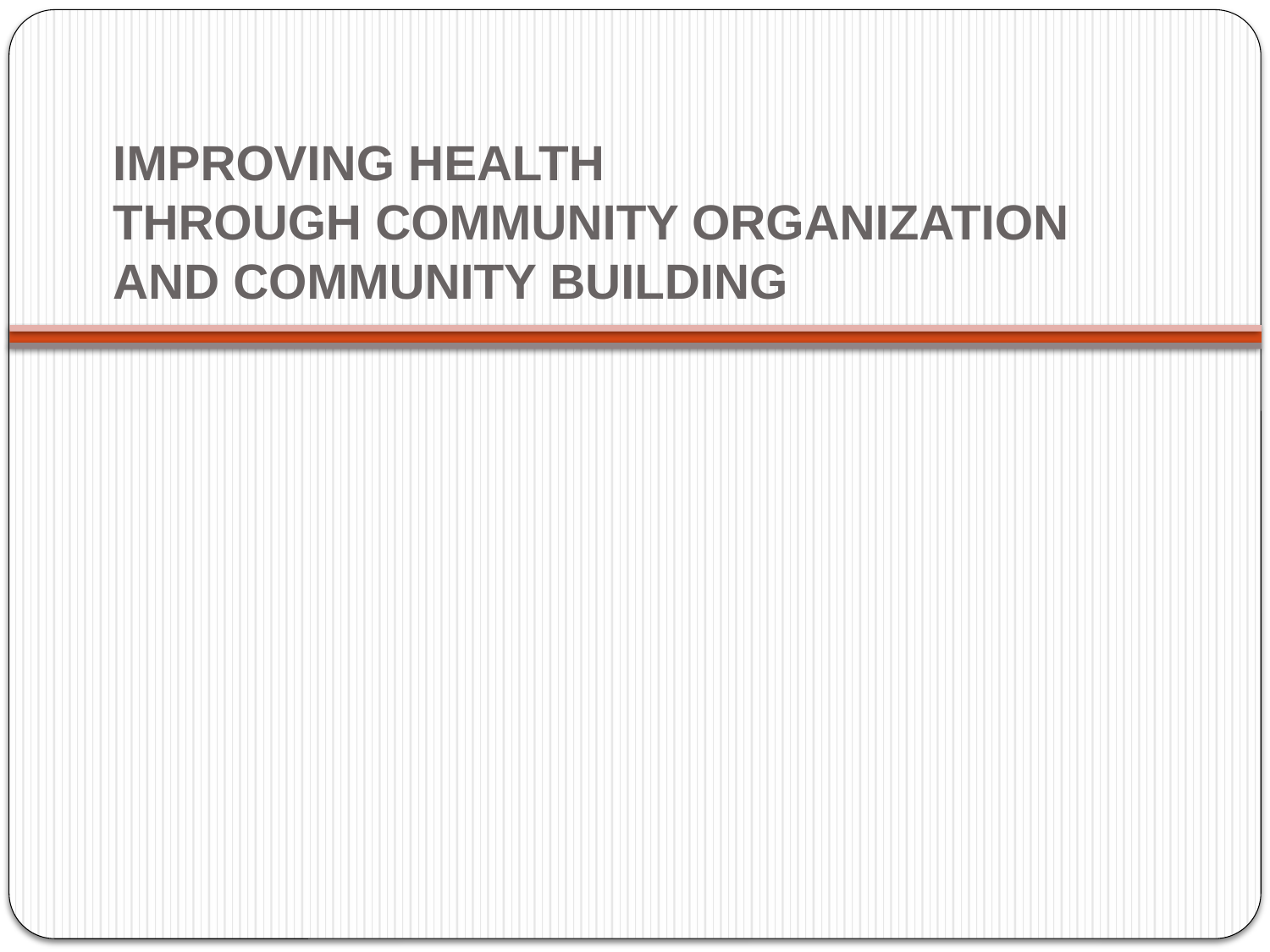

# IMPROVING HEALTH THROUGH COMMUNITY ORGANIZATION AND COMMUNITY BUILDING